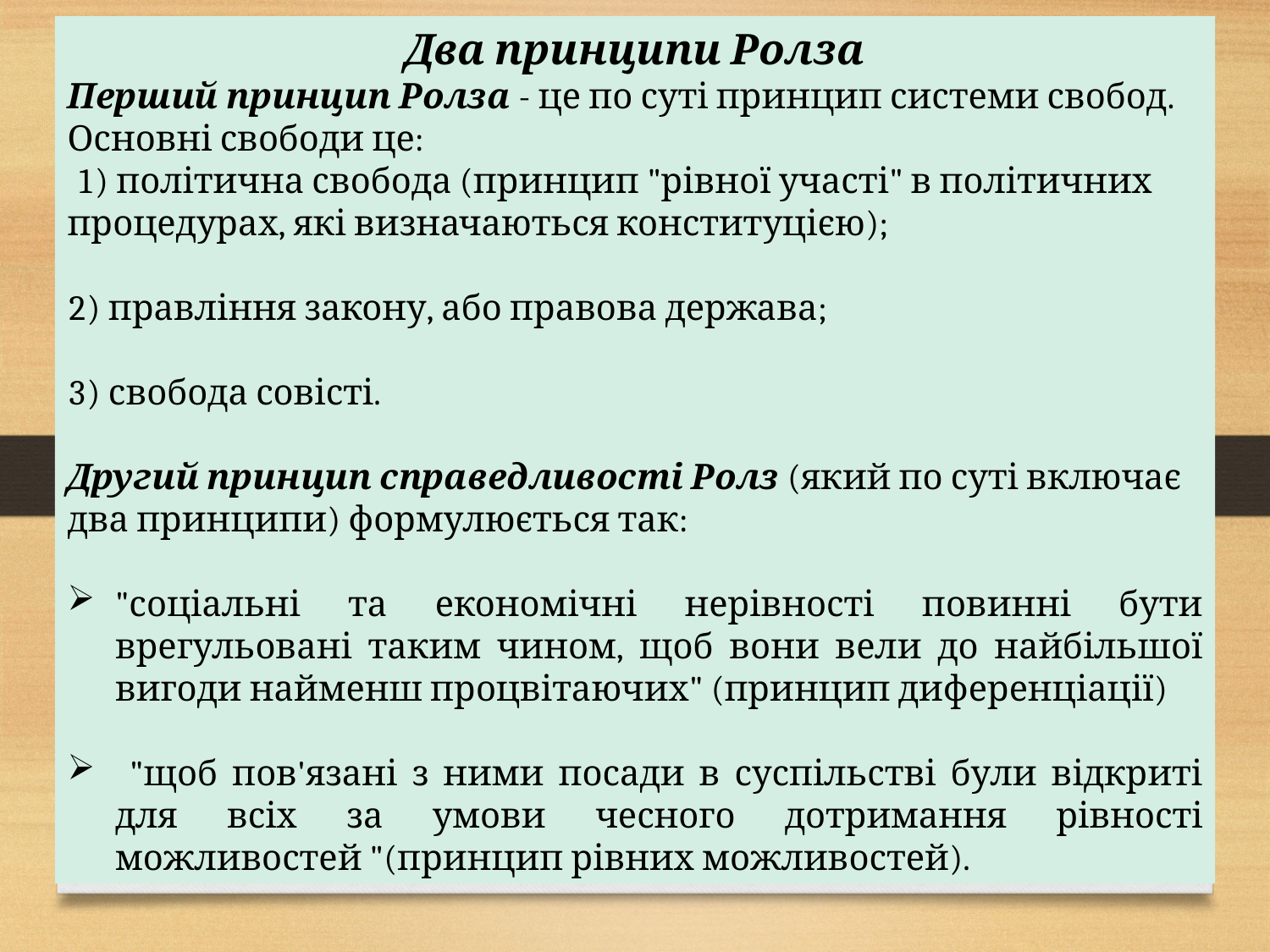

Два принципи Ролза
Перший принцип Ролза - це по суті принцип системи свобод.
Основні свободи це:
 1) політична свобода (принцип "рівної участі" в політичних процедурах, які визначаються конституцією);

2) правління закону, або правова держава;

3) свобода совісті.

Другий принцип справедливості Ролз (який по суті включає два принципи) формулюється так:

"соціальні та економічні нерівності повинні бути врегульовані таким чином, щоб вони вели до найбільшої вигоди найменш процвітаючих" (принцип диференціації)

 "щоб пов'язані з ними посади в суспільстві були відкриті для всіх за умови чесного дотримання рівності можливостей "(принцип рівних можливостей).